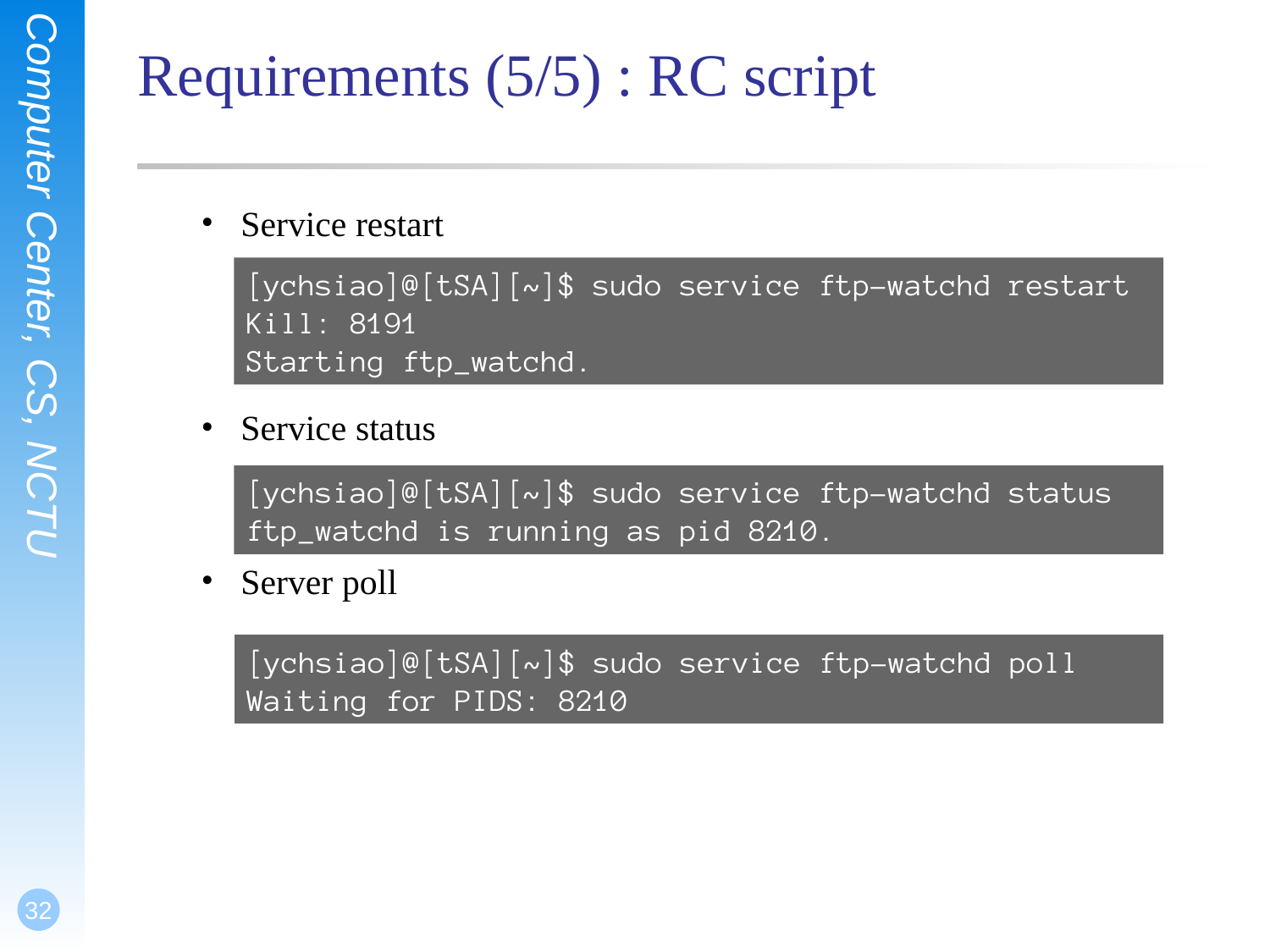

# Requirements (5/5) : RC script
Service restart

Service status

Server poll
[ychsiao]@[tSA][~]$ sudo service ftp-watchd restart
Kill: 8191
Starting ftp_watchd.
[ychsiao]@[tSA][~]$ sudo service ftp-watchd status
ftp_watchd is running as pid 8210.
[ychsiao]@[tSA][~]$ sudo service ftp-watchd poll
Waiting for PIDS: 8210